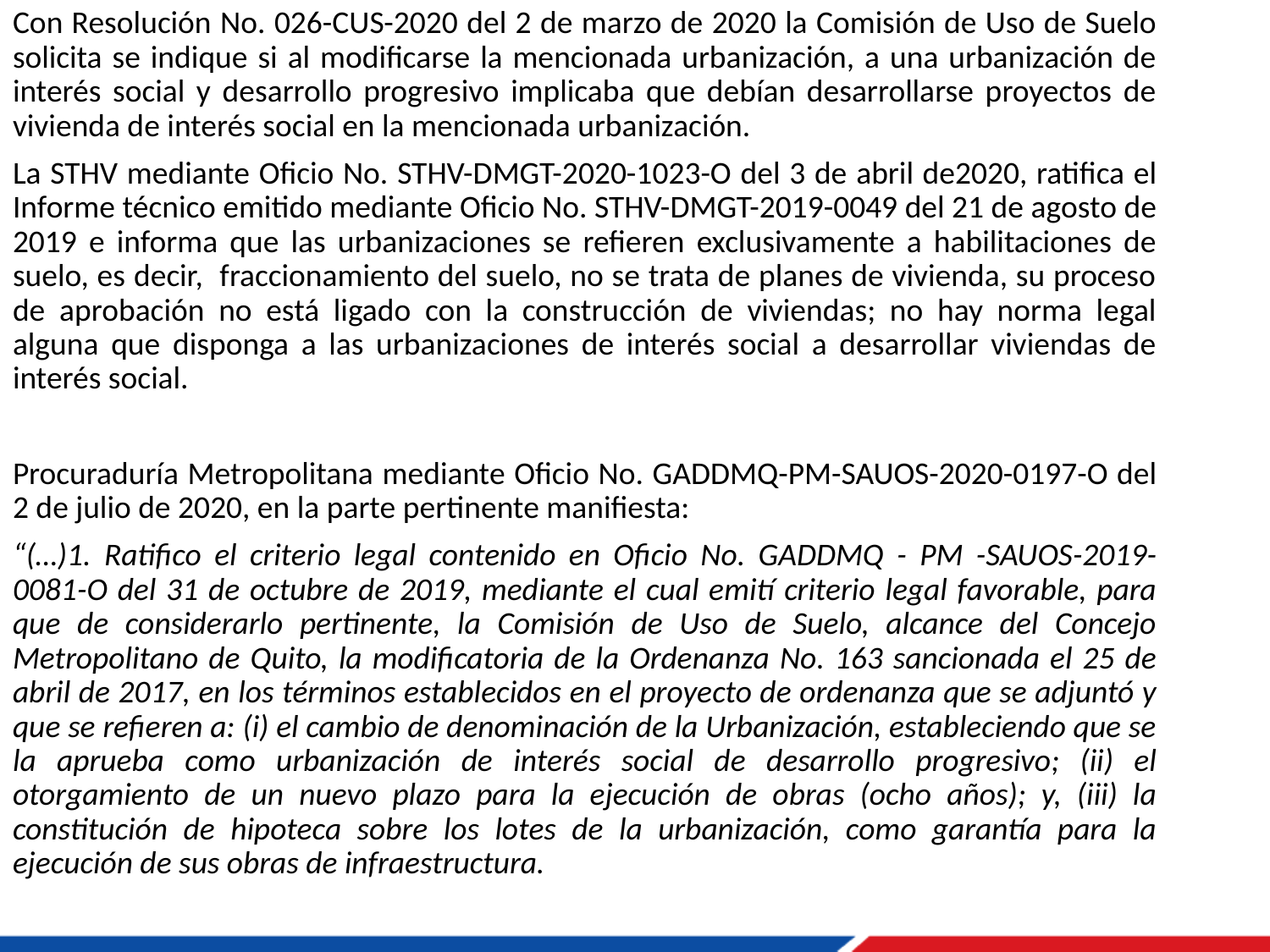

Con Resolución No. 026-CUS-2020 del 2 de marzo de 2020 la Comisión de Uso de Suelo solicita se indique si al modificarse la mencionada urbanización, a una urbanización de interés social y desarrollo progresivo implicaba que debían desarrollarse proyectos de vivienda de interés social en la mencionada urbanización.
La STHV mediante Oficio No. STHV-DMGT-2020-1023-O del 3 de abril de2020, ratifica el Informe técnico emitido mediante Oficio No. STHV-DMGT-2019-0049 del 21 de agosto de 2019 e informa que las urbanizaciones se refieren exclusivamente a habilitaciones de suelo, es decir,  fraccionamiento del suelo, no se trata de planes de vivienda, su proceso de aprobación no está ligado con la construcción de viviendas; no hay norma legal alguna que disponga a las urbanizaciones de interés social a desarrollar viviendas de interés social.

Procuraduría Metropolitana mediante Oficio No. GADDMQ-PM-SAUOS-2020-0197-O del 2 de julio de 2020, en la parte pertinente manifiesta:
“(…)1. Ratifico el criterio legal contenido en Oficio No. GADDMQ - PM -SAUOS-2019-0081-O del 31 de octubre de 2019, mediante el cual emití criterio legal favorable, para que de considerarlo pertinente, la Comisión de Uso de Suelo, alcance del Concejo Metropolitano de Quito, la modificatoria de la Ordenanza No. 163 sancionada el 25 de abril de 2017, en los términos establecidos en el proyecto de ordenanza que se adjuntó y que se refieren a: (i) el cambio de denominación de la Urbanización, estableciendo que se la aprueba como urbanización de interés social de desarrollo progresivo; (ii) el otorgamiento de un nuevo plazo para la ejecución de obras (ocho años); y, (iii) la constitución de hipoteca sobre los lotes de la urbanización, como garantía para la ejecución de sus obras de infraestructura.